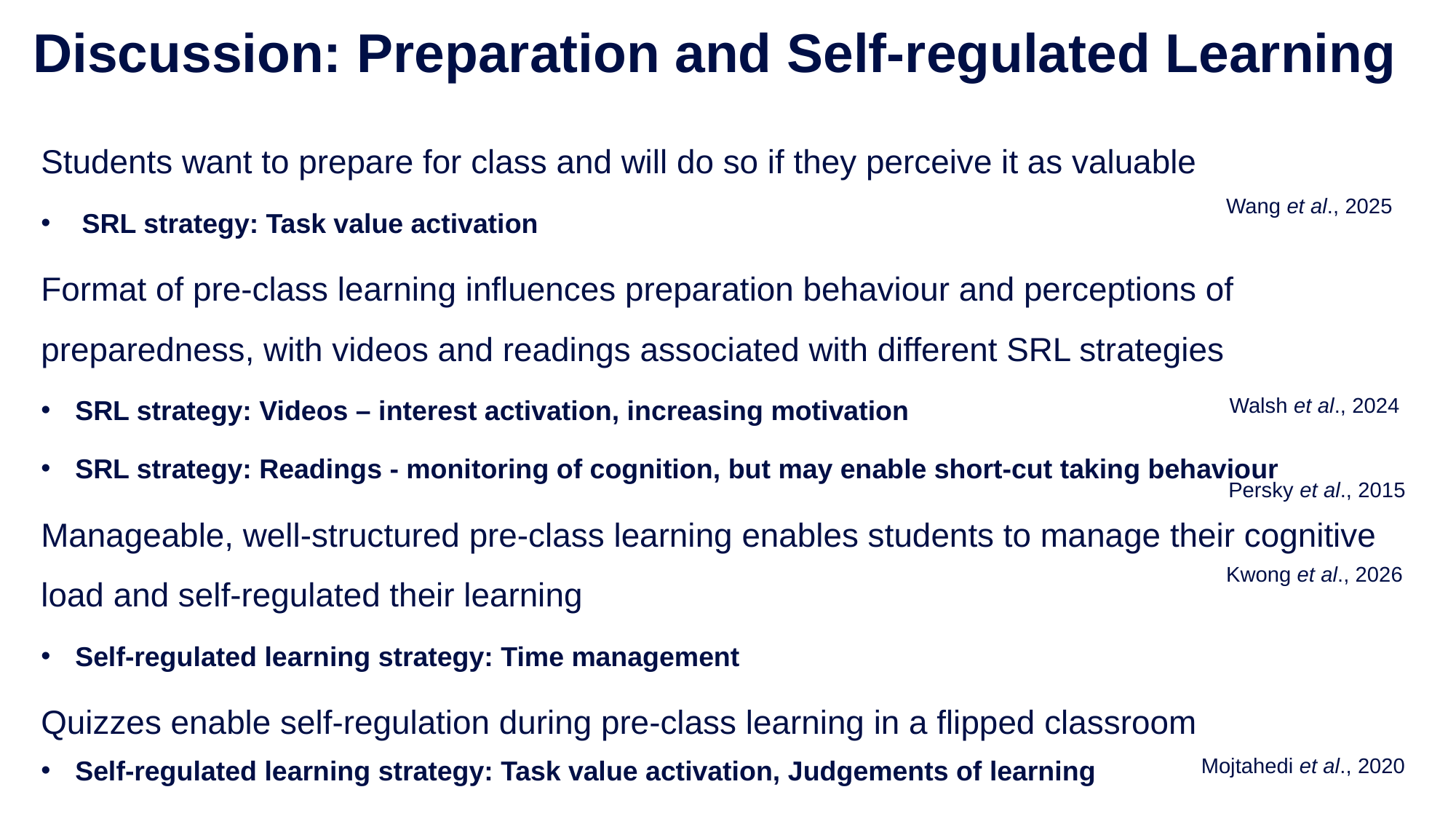

Discussion: Preparation and Self-regulated Learning
Students want to prepare for class and will do so if they perceive it as valuable
SRL strategy: Task value activation
Format of pre-class learning influences preparation behaviour and perceptions of preparedness, with videos and readings associated with different SRL strategies
SRL strategy: Videos – interest activation, increasing motivation
SRL strategy: Readings - monitoring of cognition, but may enable short-cut taking behaviour
Manageable, well-structured pre-class learning enables students to manage their cognitive load and self-regulated their learning
Self-regulated learning strategy: Time management
Quizzes enable self-regulation during pre-class learning in a flipped classroom
Self-regulated learning strategy: Task value activation, Judgements of learning

Wang et al., 2025
Walsh et al., 2024
Persky et al., 2015
Kwong et al., 2026
Mojtahedi et al., 2020